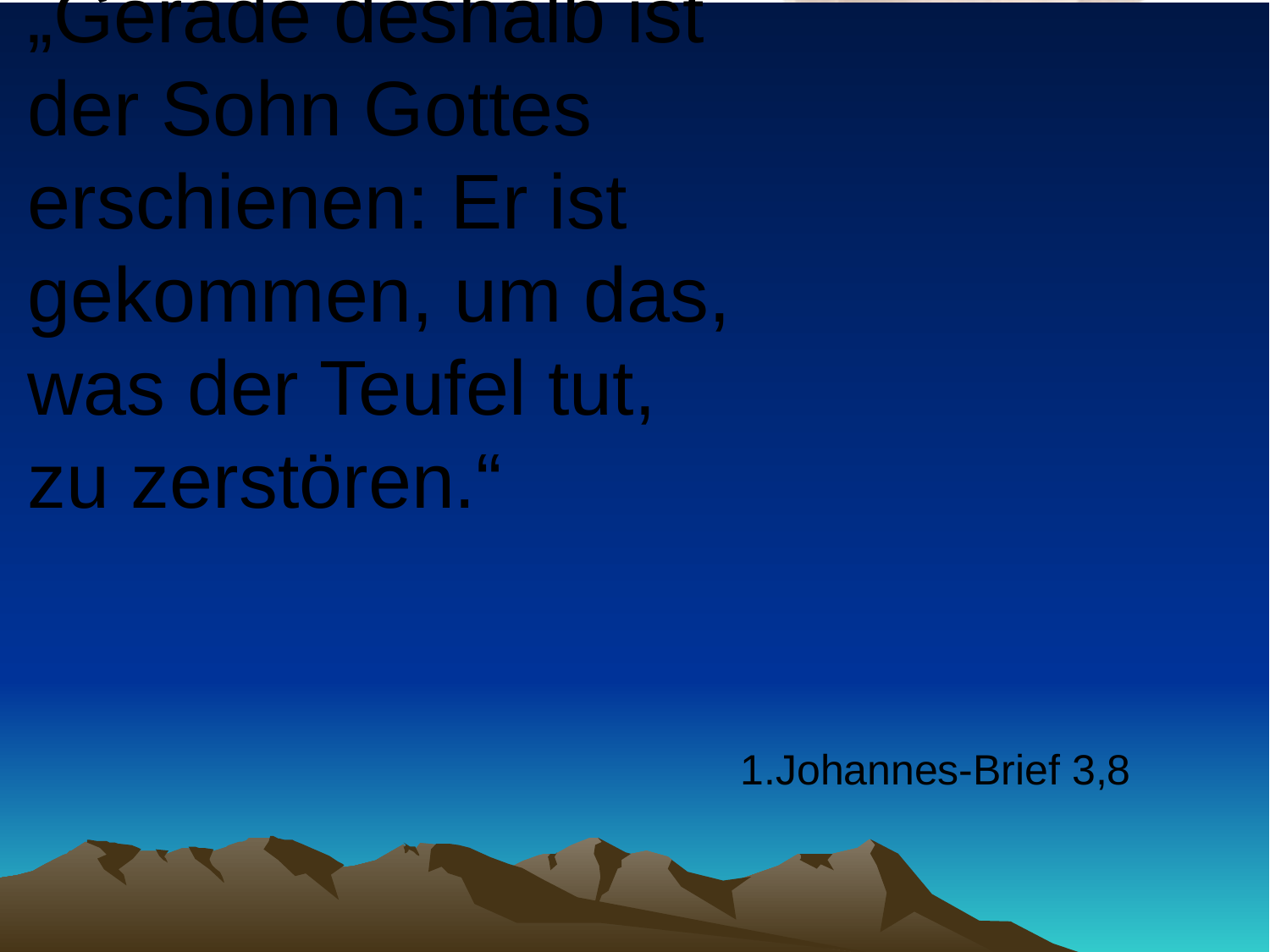

# „Gerade deshalb ist der Sohn Gottes erschienen: Er ist gekommen, um das, was der Teufel tut, zu zerstören.“
1.Johannes-Brief 3,8